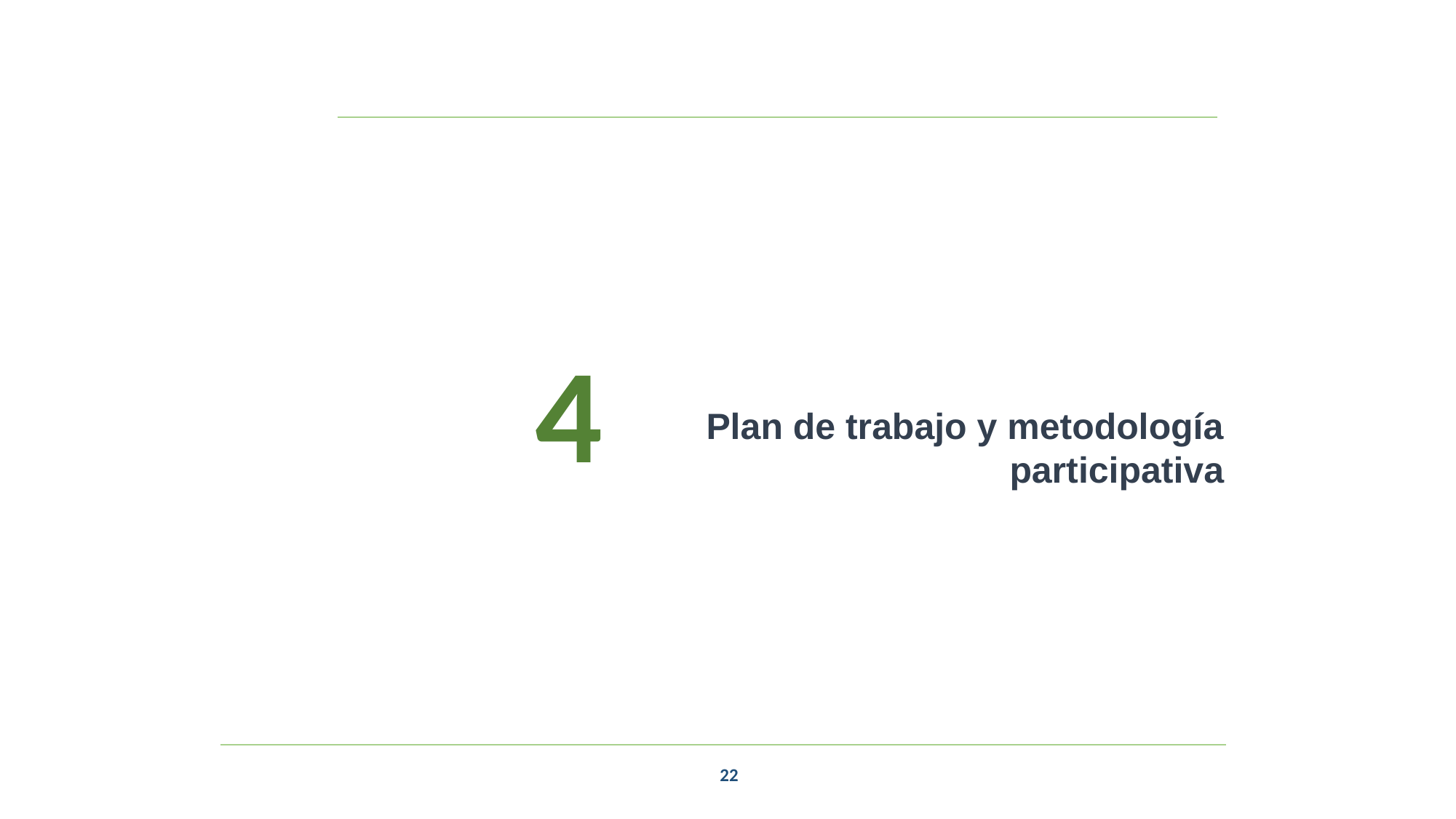

4
Plan de trabajo y metodología participativa
22